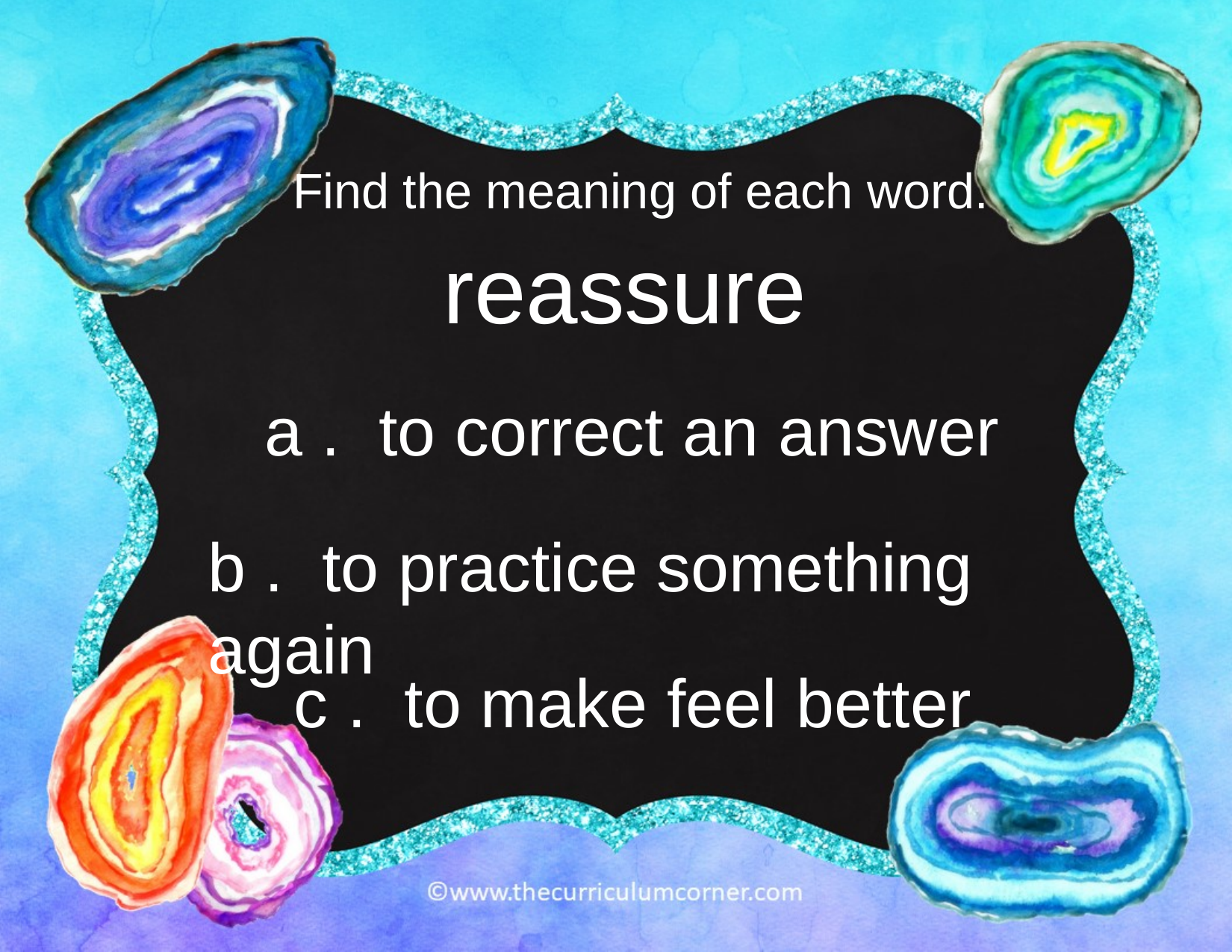

Find the meaning of each word.
reassure
a .  to correct an answer
b .  to practice something again
c .  to make feel better